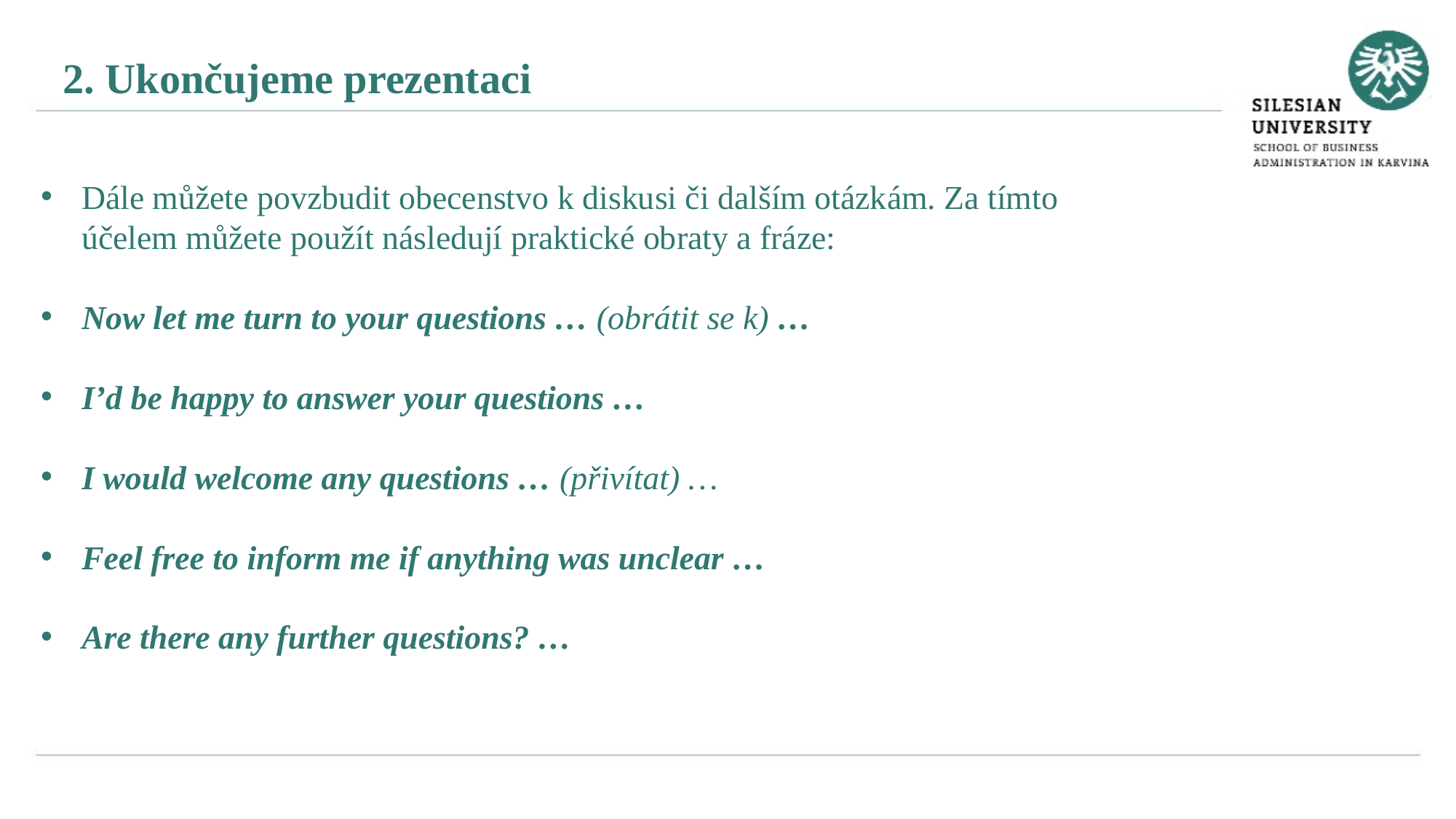

2. Ukončujeme prezentaci

Dále můžete povzbudit obecenstvo k diskusi či dalším otázkám. Za tímto účelem můžete použít následují praktické obraty a fráze:

Now let me turn to your questions … (obrátit se k) …

I’d be happy to answer your questions …

I would welcome any questions … (přivítat) …

Feel free to inform me if anything was unclear …

Are there any further questions? …